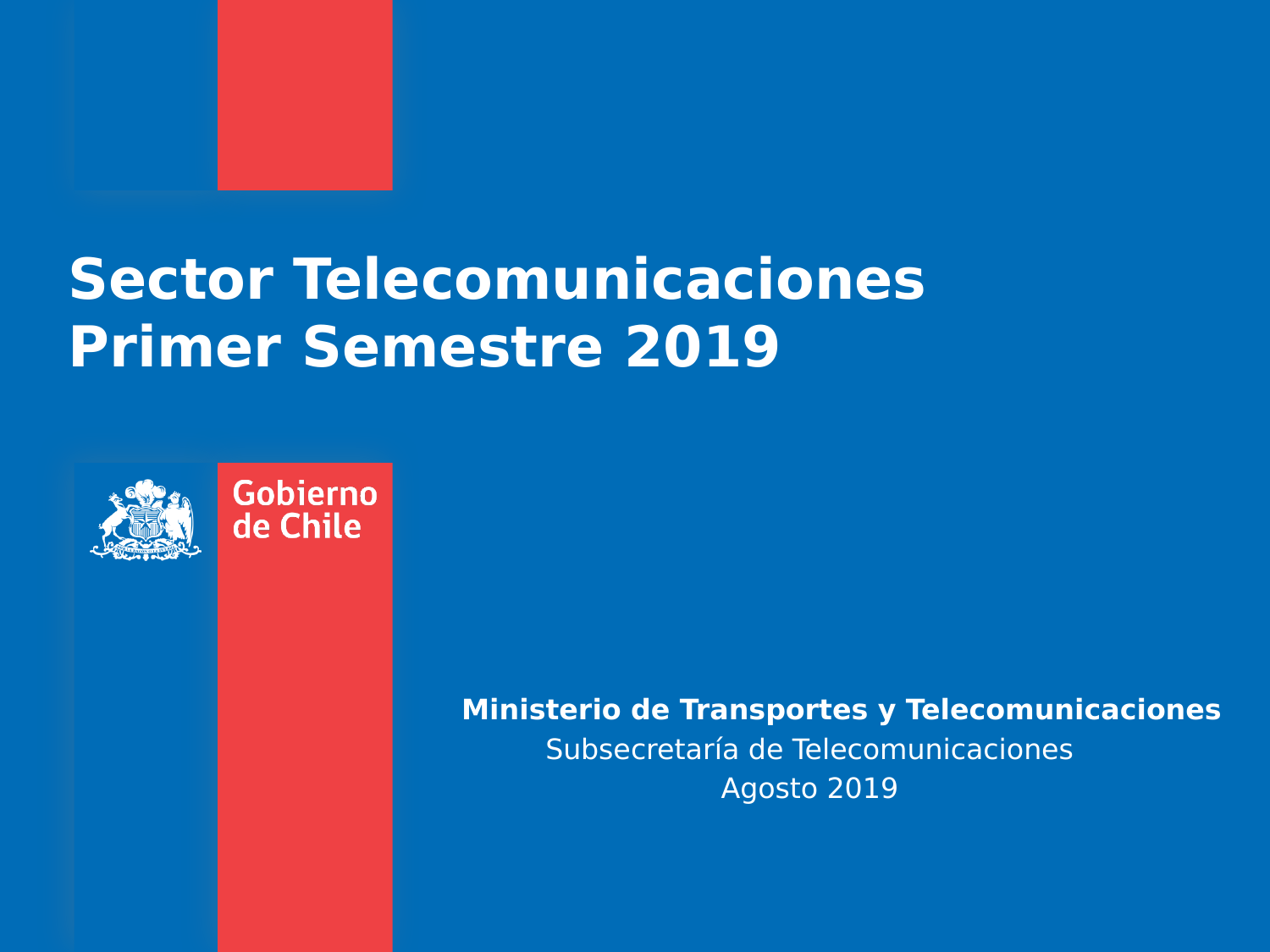

# Sector Telecomunicaciones Primer Semestre 2019

Ministerio de Transportes y Telecomunicaciones
Subsecretaría de Telecomunicaciones
Agosto 2019